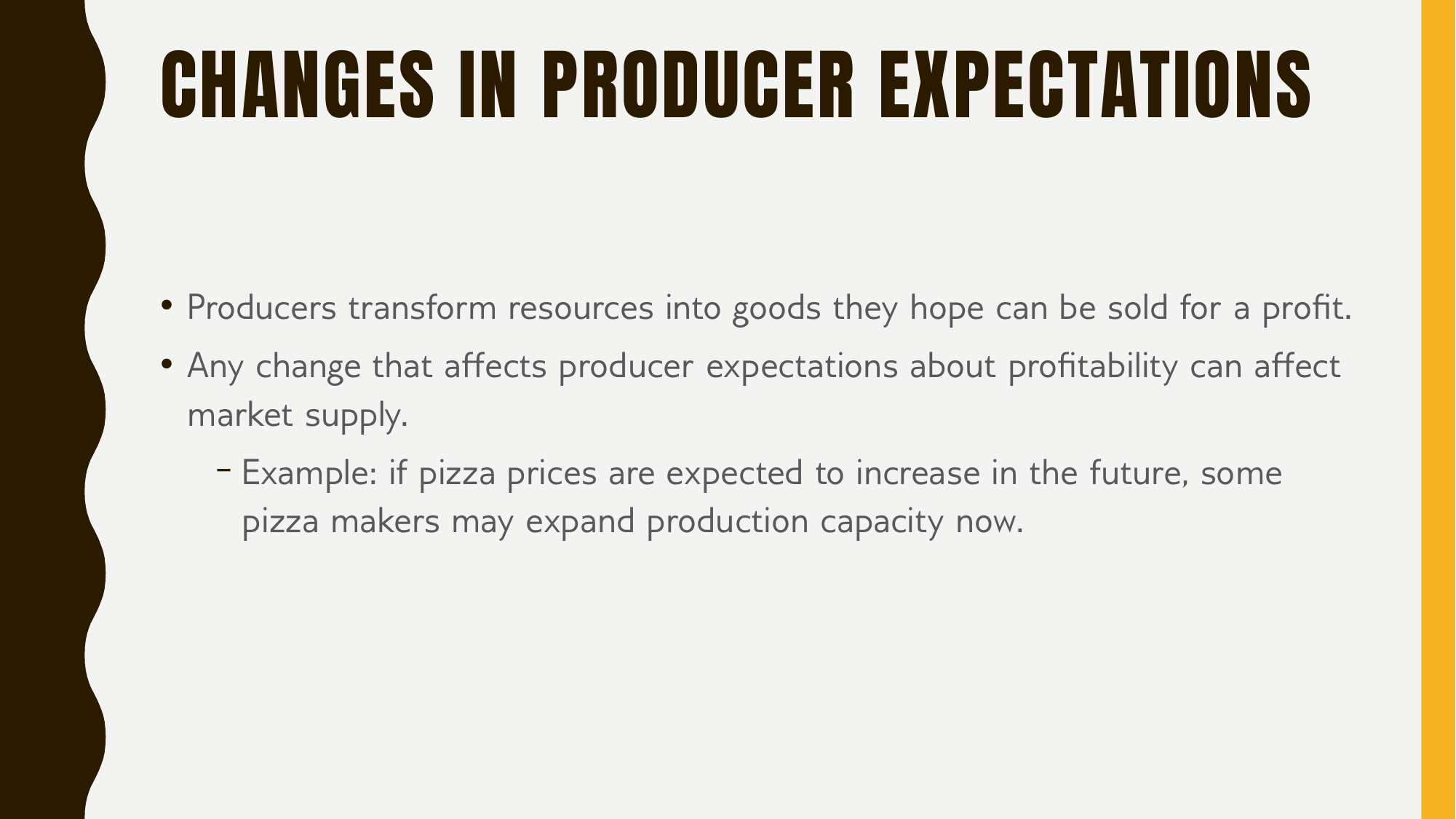

# Changes in producer expectations
Producers transform resources into goods they hope can be sold for a profit.
Any change that affects producer expectations about profitability can affect market supply.
Example: if pizza prices are expected to increase in the future, some pizza makers may expand production capacity now.